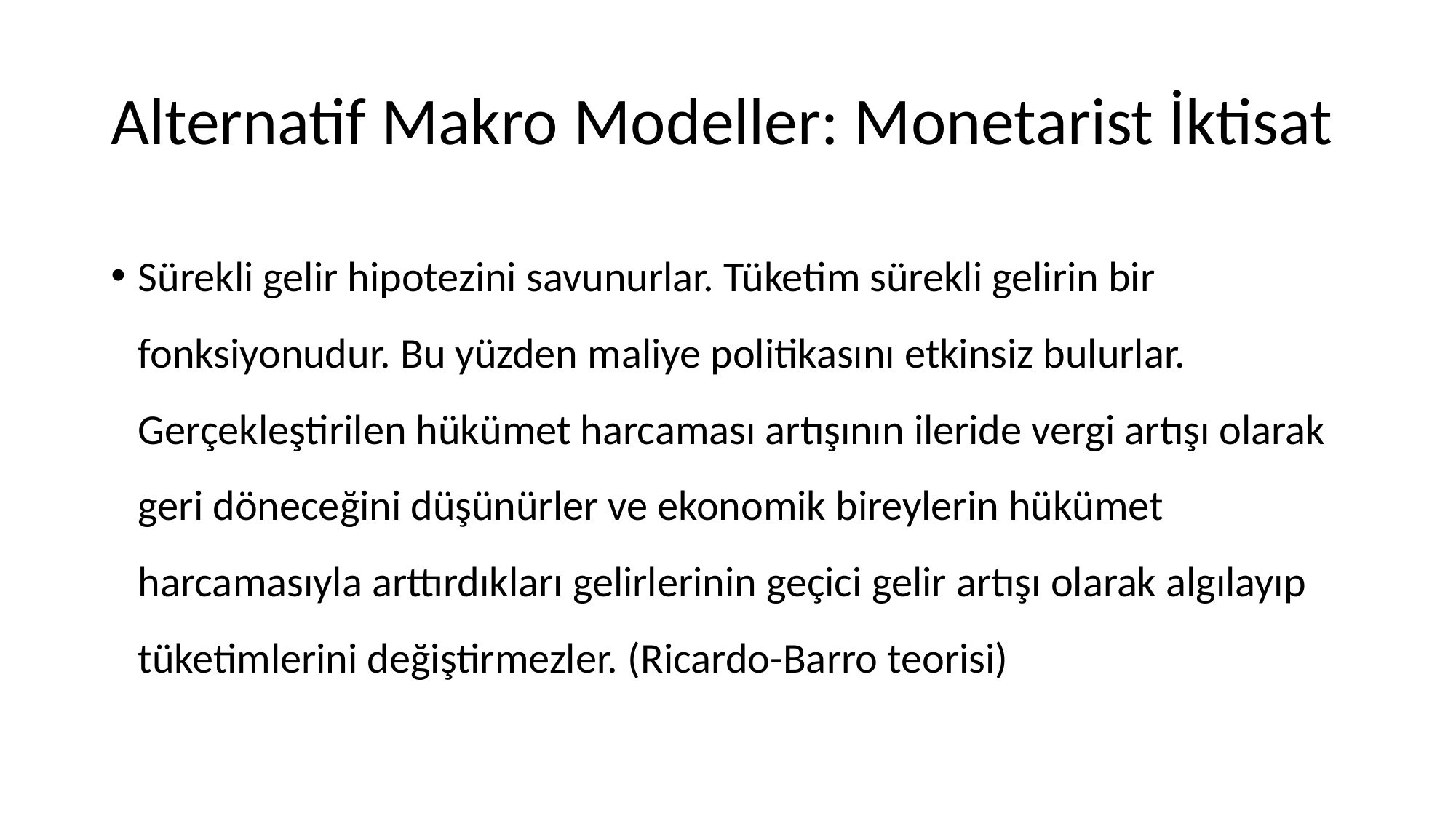

# Alternatif Makro Modeller: Monetarist İktisat
Sürekli gelir hipotezini savunurlar. Tüketim sürekli gelirin bir fonksiyonudur. Bu yüzden maliye politikasını etkinsiz bulurlar. Gerçekleştirilen hükümet harcaması artışının ileride vergi artışı olarak geri döneceğini düşünürler ve ekonomik bireylerin hükümet harcamasıyla arttırdıkları gelirlerinin geçici gelir artışı olarak algılayıp tüketimlerini değiştirmezler. (Ricardo-Barro teorisi)